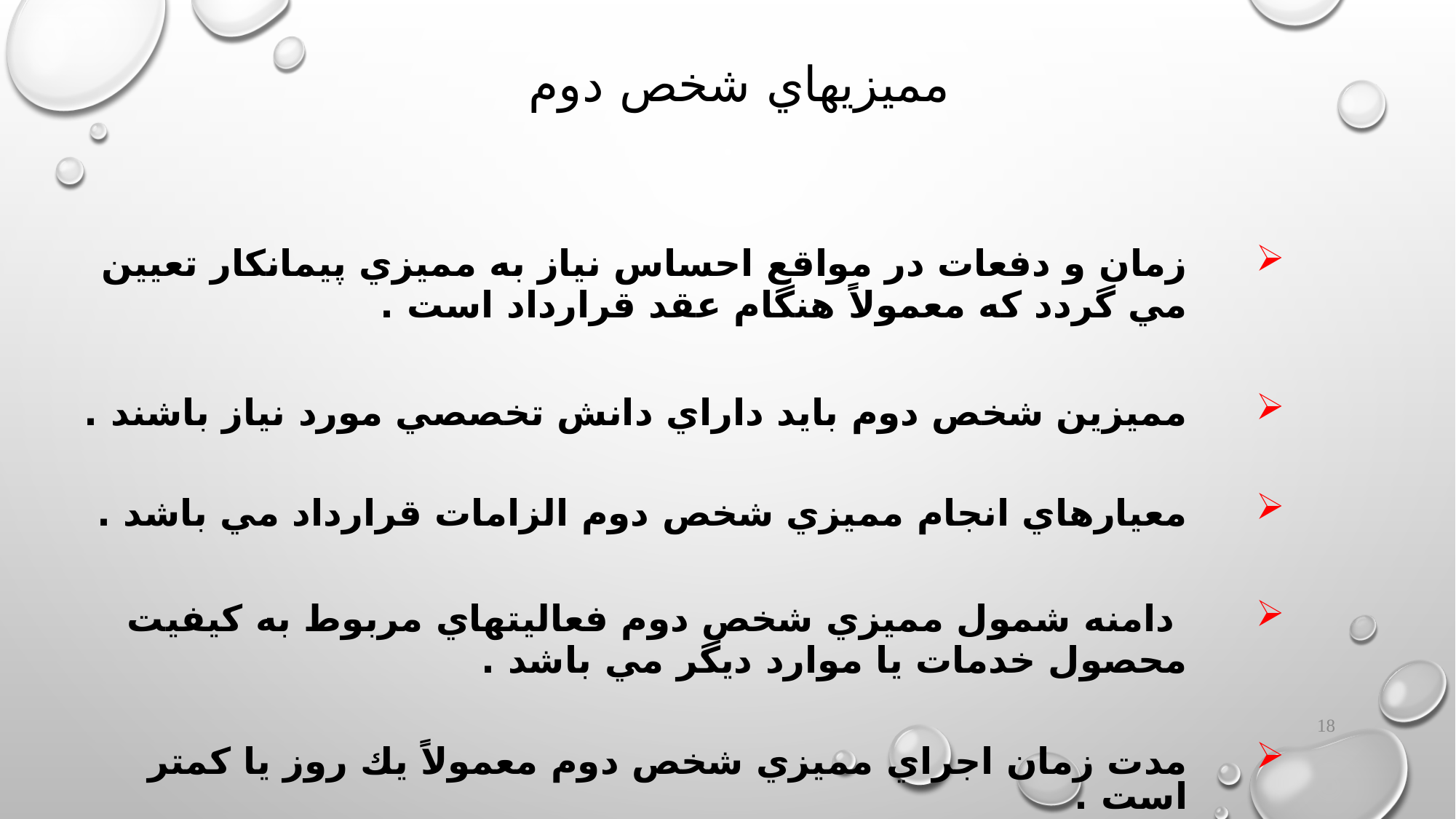

# مميزيهاي شخص دوم
زمان و دفعات در مواقع احساس نياز به مميزي پيمانكار تعيين مي گردد كه معمولاً هنگام عقد قرارداد است .

مميزين شخص دوم بايد داراي دانش تخصصي مورد نياز باشند .

معيارهاي انجام مميزي شخص دوم الزامات قرارداد مي باشد .

 دامنه شمول مميزي شخص دوم فعاليتهاي مربوط به كيفيت محصول خدمات يا موارد ديگر مي باشد .

مدت زمان اجراي مميزي شخص دوم معمولاً يك روز يا كمتر است .
18